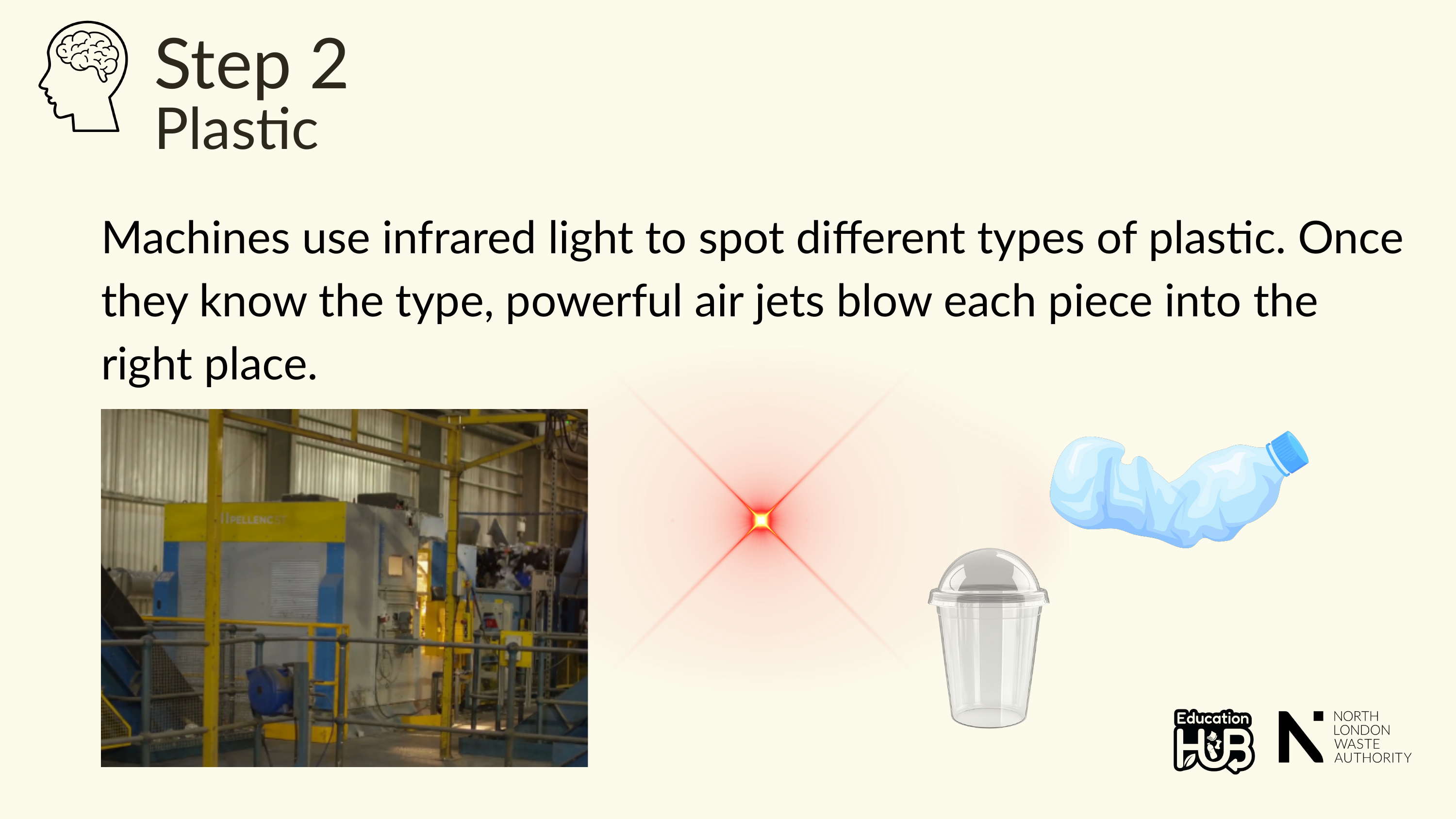

Step 2
Plastic
Machines use infrared light to spot different types of plastic. Once they know the type, powerful air jets blow each piece into the right place.